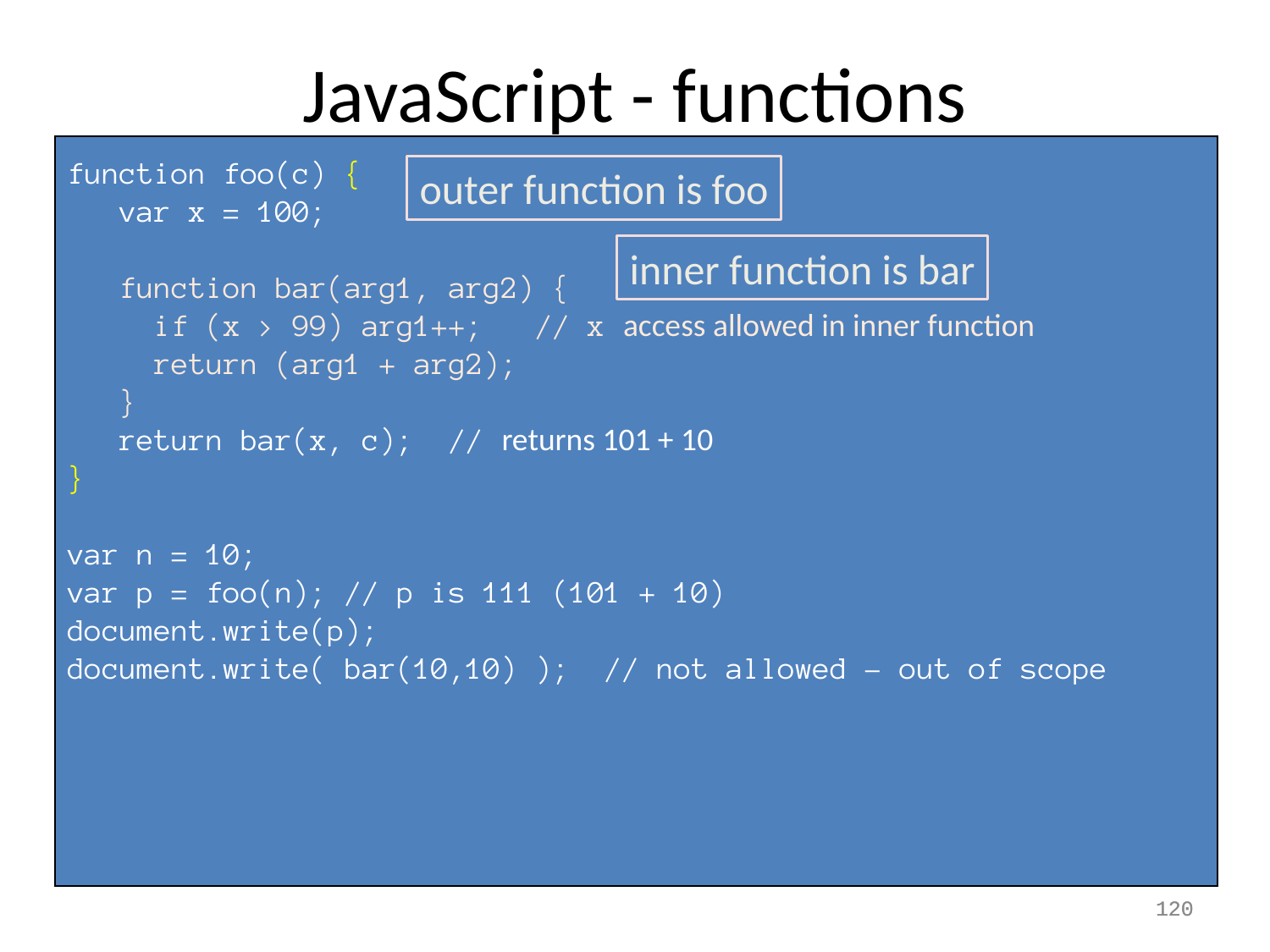

JavaScript - functions

function foo(c) {
   var x = 100;

   function bar(arg1, arg2) {
     if (x > 99) arg1++;   // x access allowed in inner function
     return (arg1 + arg2);
   }
   return bar(x, c);  // returns 101 + 10
}

var n = 10;
var p = foo(n); // p is 111 (101 + 10)
document.write(p);
document.write( bar(10,10) );  // not allowed – out of scope
outer function is foo
inner function is bar
120
120